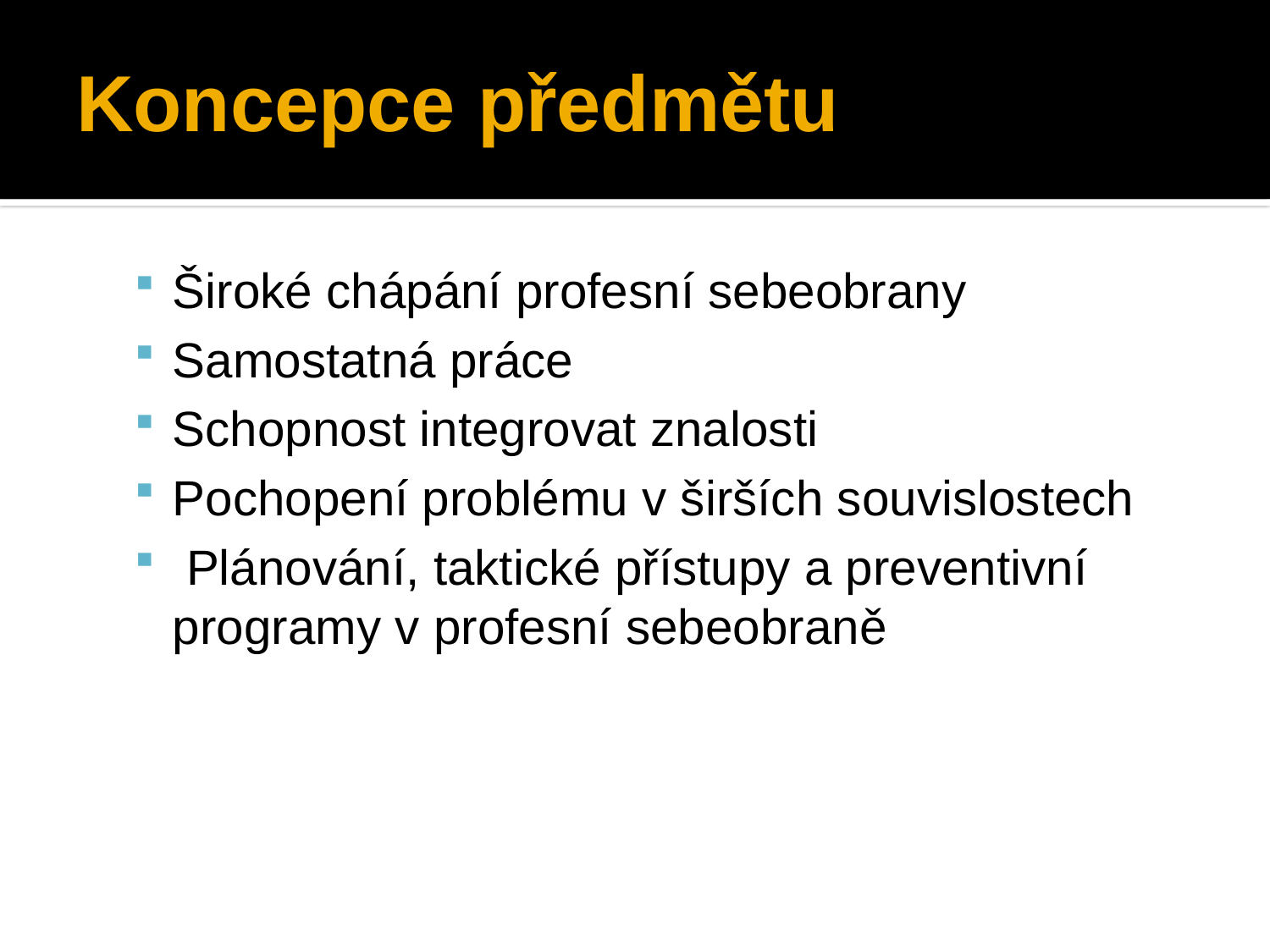

# Koncepce předmětu
Široké chápání profesní sebeobrany
Samostatná práce
Schopnost integrovat znalosti
Pochopení problému v širších souvislostech
 Plánování, taktické přístupy a preventivní programy v profesní sebeobraně